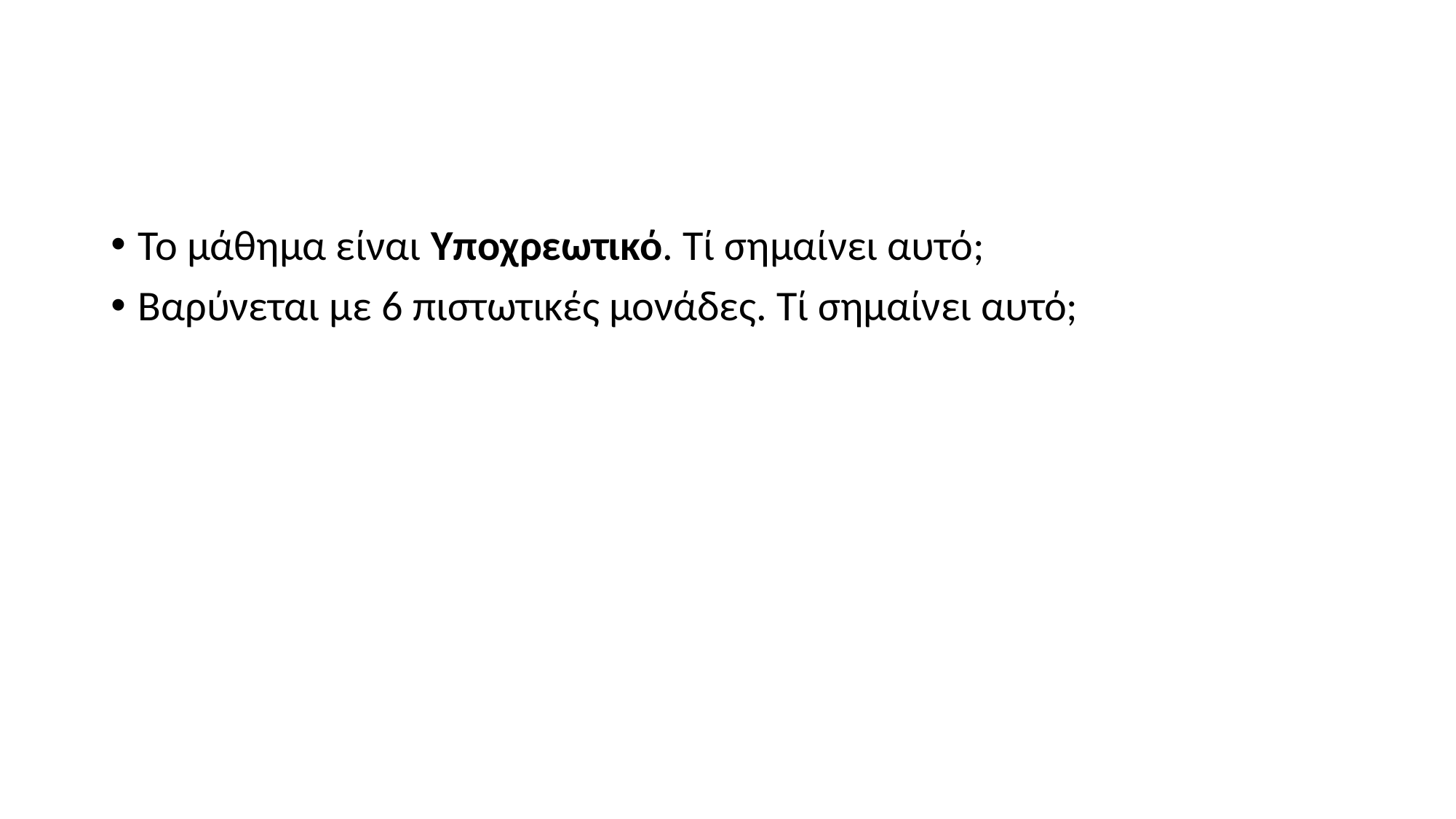

#
Το μάθημα είναι Yποχρεωτικό. Τί σημαίνει αυτό;
Βαρύνεται με 6 πιστωτικές μονάδες. Τί σημαίνει αυτό;